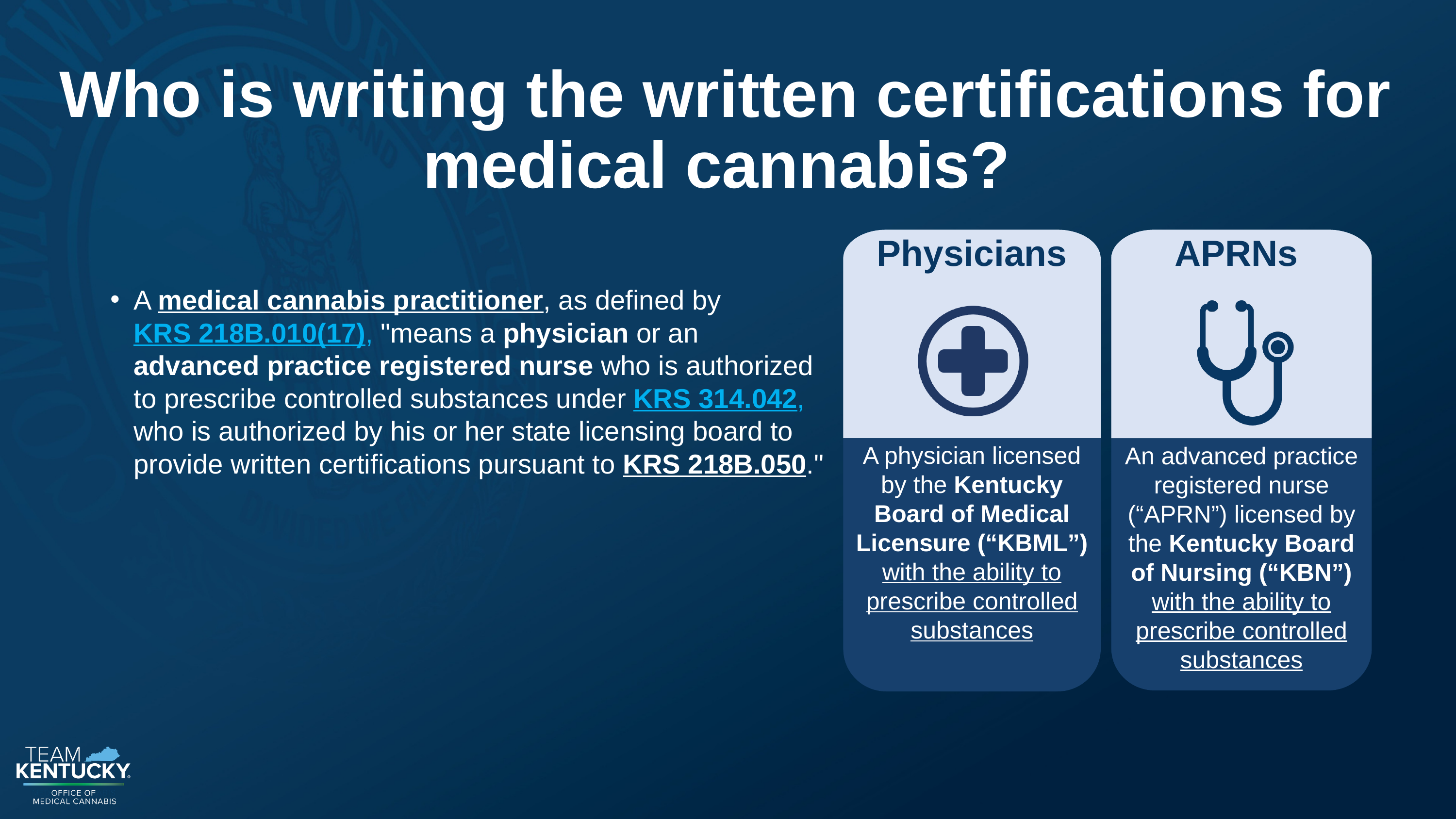

Who is writing the written certifications for medical cannabis?

APRNs

Physicians

A medical cannabis practitioner, as defined by KRS 218B.010(17), "means a physician or an advanced practice registered nurse who is authorized to prescribe controlled substances under KRS 314.042, who is authorized by his or her state licensing board to provide written certifications pursuant to KRS 218B.050."​

A physician licensed by the Kentucky Board of Medical Licensure (“KBML”) with the ability to prescribe controlled substances

An advanced practice registered nurse (“APRN”) licensed by the Kentucky Board of Nursing (“KBN”) with the ability to prescribe controlled substances